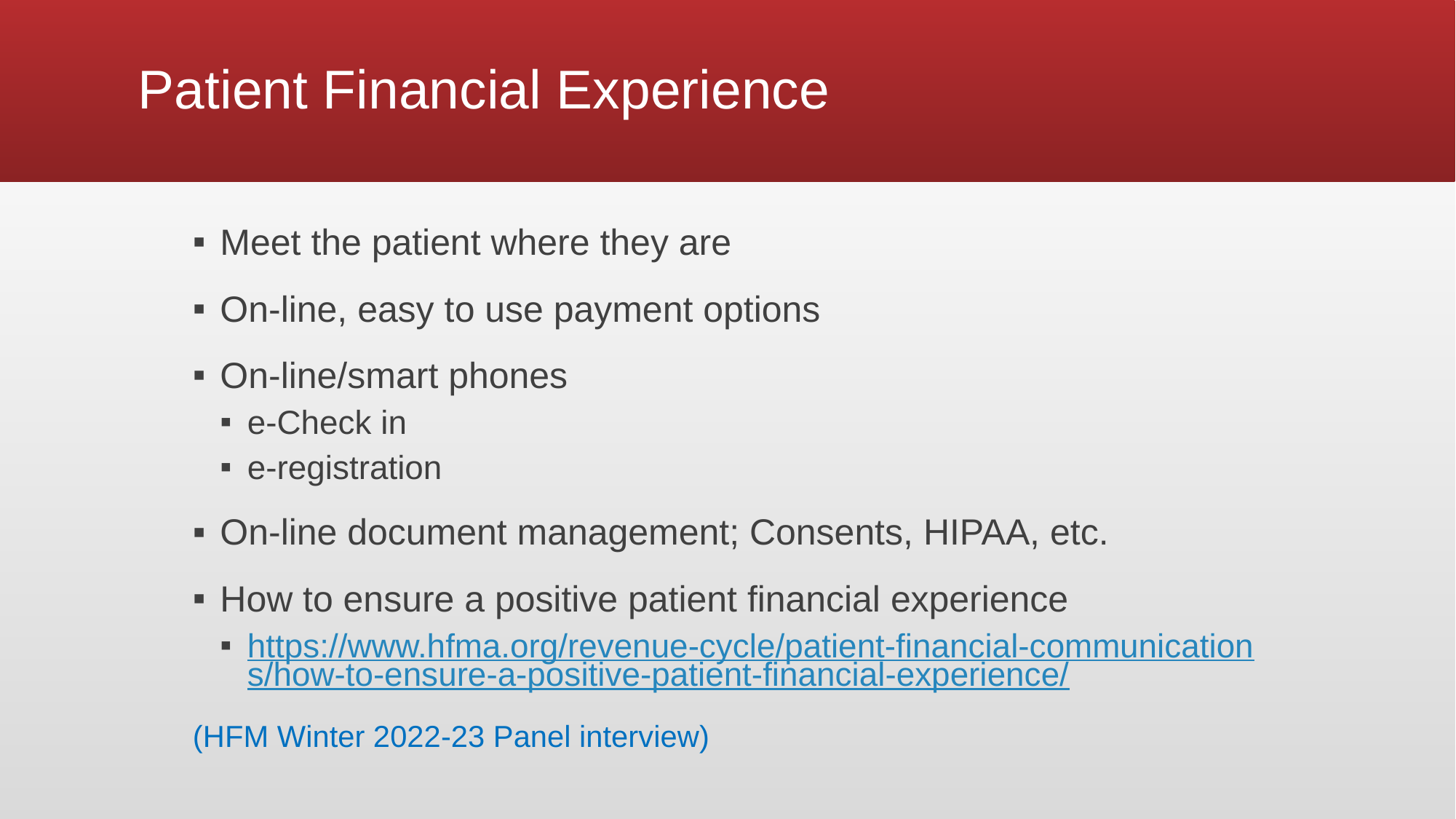

# Patient Financial Experience
Meet the patient where they are
On-line, easy to use payment options
On-line/smart phones
e-Check in
e-registration
On-line document management; Consents, HIPAA, etc.
How to ensure a positive patient financial experience
https://www.hfma.org/revenue-cycle/patient-financial-communications/how-to-ensure-a-positive-patient-financial-experience/
(HFM Winter 2022-23 Panel interview)